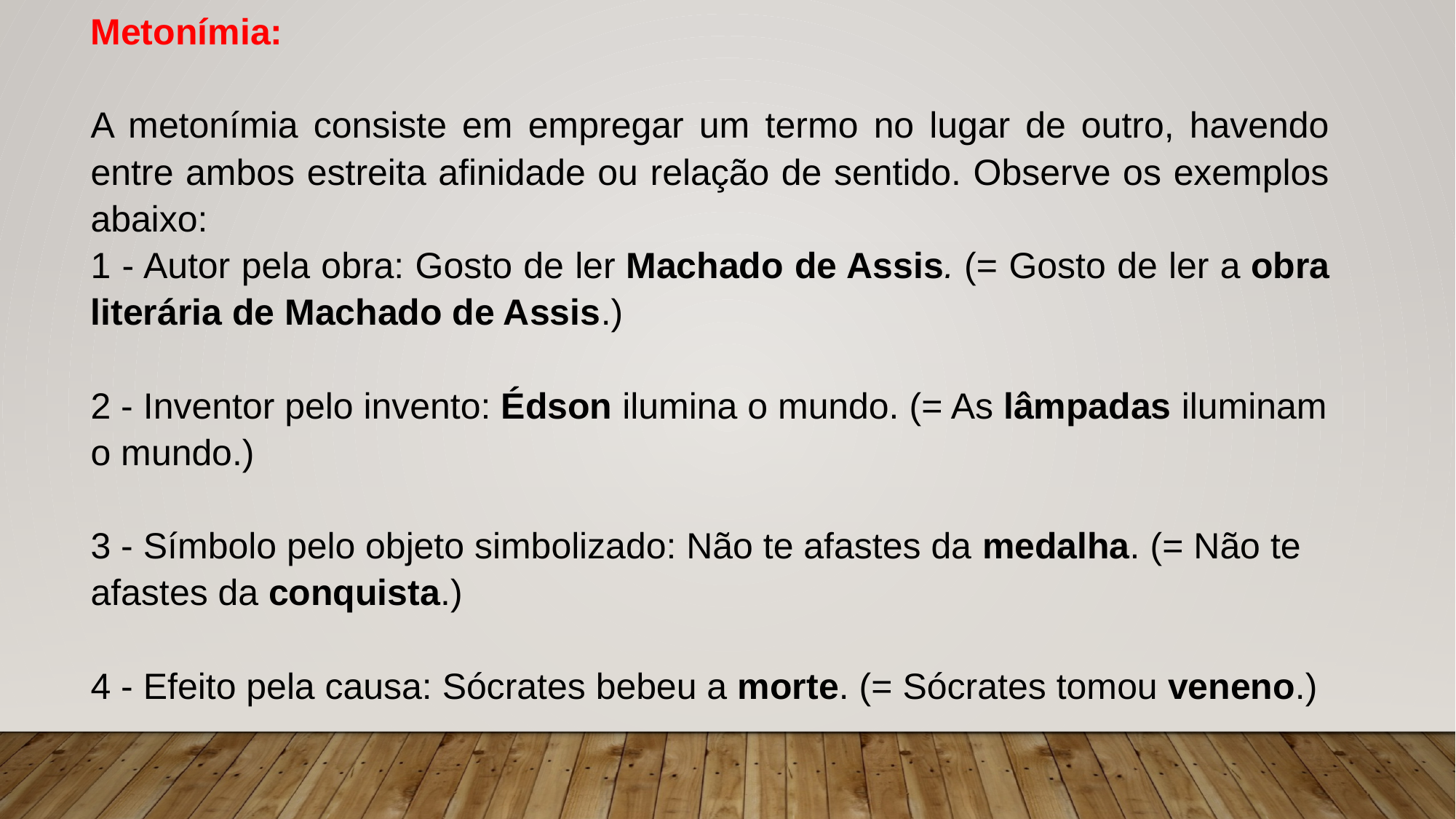

Metonímia:

A metonímia consiste em empregar um termo no lugar de outro, havendo entre ambos estreita afinidade ou relação de sentido. Observe os exemplos abaixo:
1 - Autor pela obra: Gosto de ler Machado de Assis. (= Gosto de ler a obra literária de Machado de Assis.)
2 - Inventor pelo invento: Édson ilumina o mundo. (= As lâmpadas iluminam o mundo.)
3 - Símbolo pelo objeto simbolizado: Não te afastes da medalha. (= Não te afastes da conquista.)
4 - Efeito pela causa: Sócrates bebeu a morte. (= Sócrates tomou veneno.)